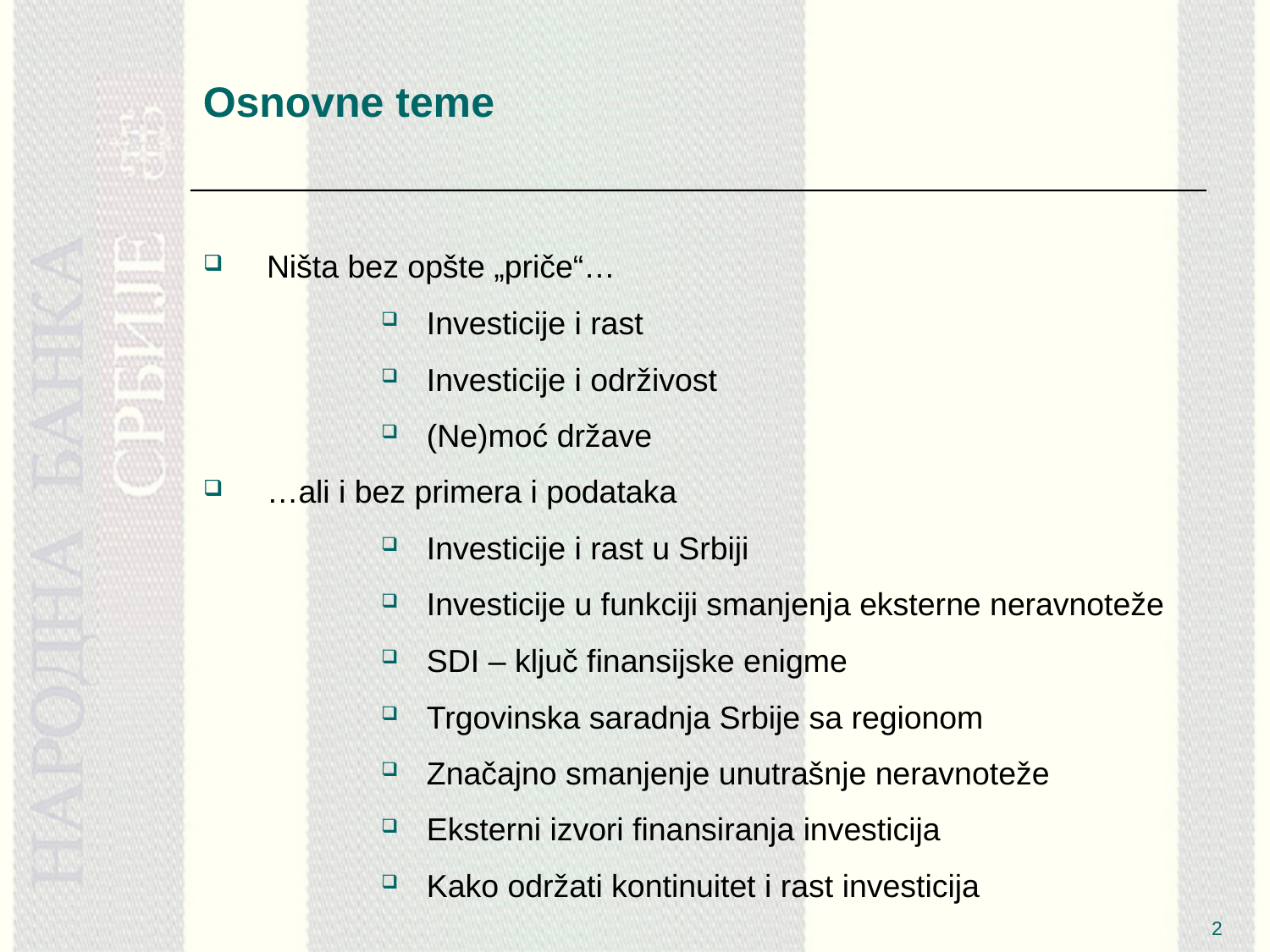

# Osnovne teme
Ništa bez opšte „priče“…
Investicije i rast
Investicije i održivost
(Ne)moć države
…ali i bez primera i podataka
Investicije i rast u Srbiji
Investicije u funkciji smanjenja eksterne neravnoteže
SDI – ključ finansijske enigme
Trgovinska saradnja Srbije sa regionom
Značajno smanjenje unutrašnje neravnoteže
Eksterni izvori finansiranja investicija
Kako održati kontinuitet i rast investicija

2